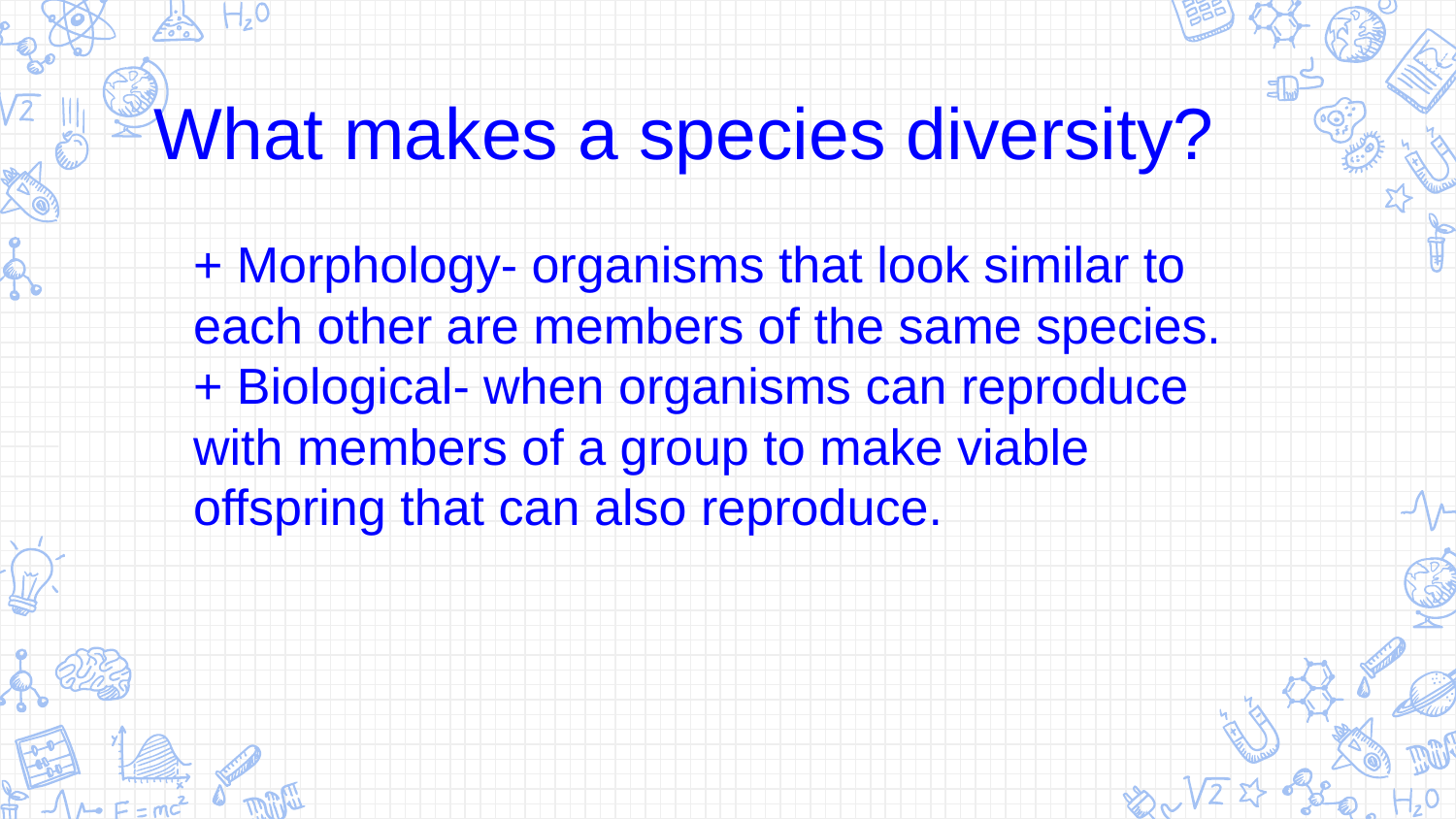

What makes a species diversity?
+ Morphology- organisms that look similar to each other are members of the same species.
+ Biological- when organisms can reproduce with members of a group to make viable offspring that can also reproduce.